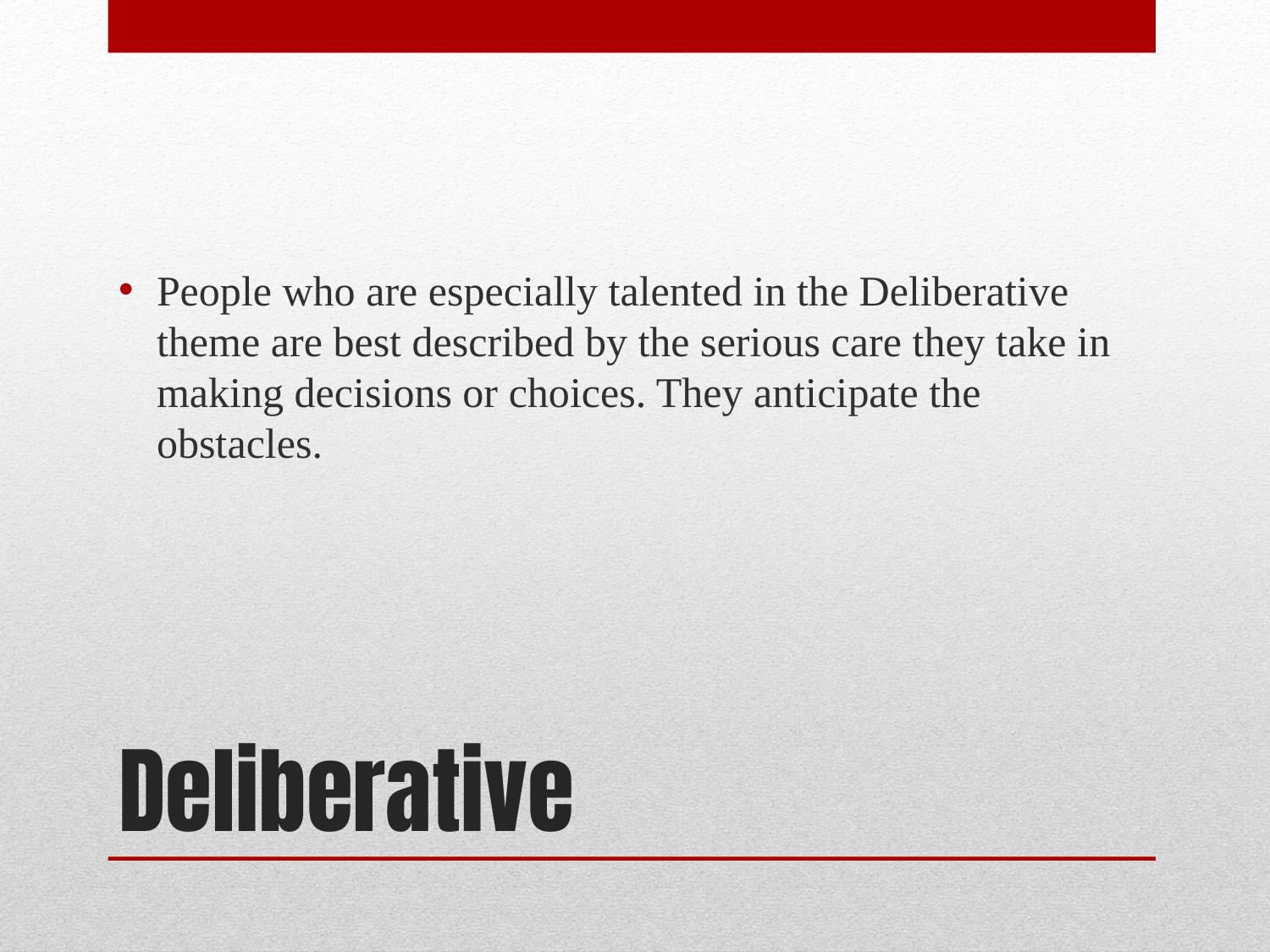

People who are especially talented in the Deliberative theme are best described by the serious care they take in making decisions or choices. They anticipate the obstacles.
# Deliberative